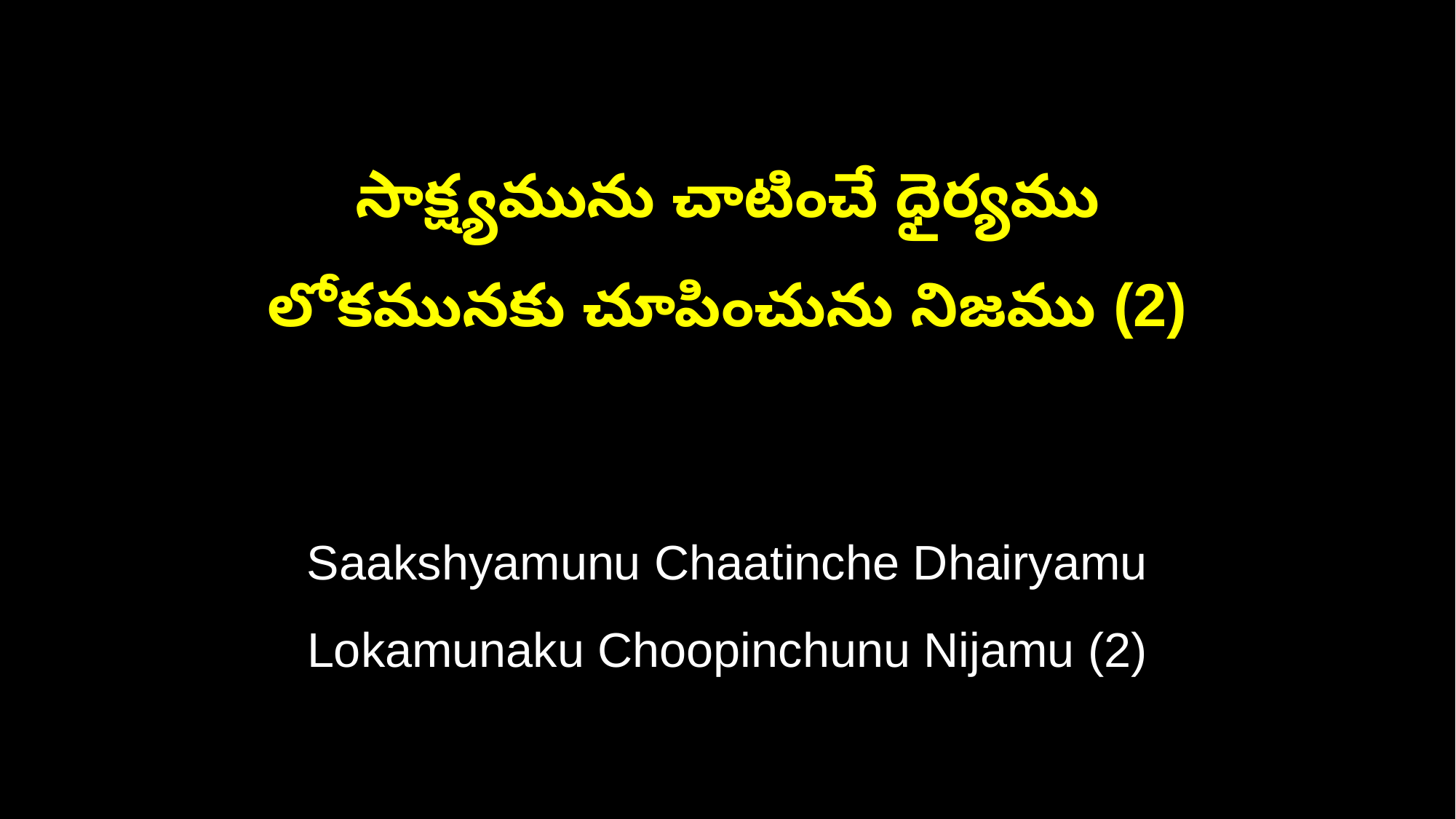

సాక్ష్యమును చాటించే ధైర్యము
లోకమునకు చూపించును నిజము (2)
Saakshyamunu Chaatinche Dhairyamu
Lokamunaku Choopinchunu Nijamu (2)